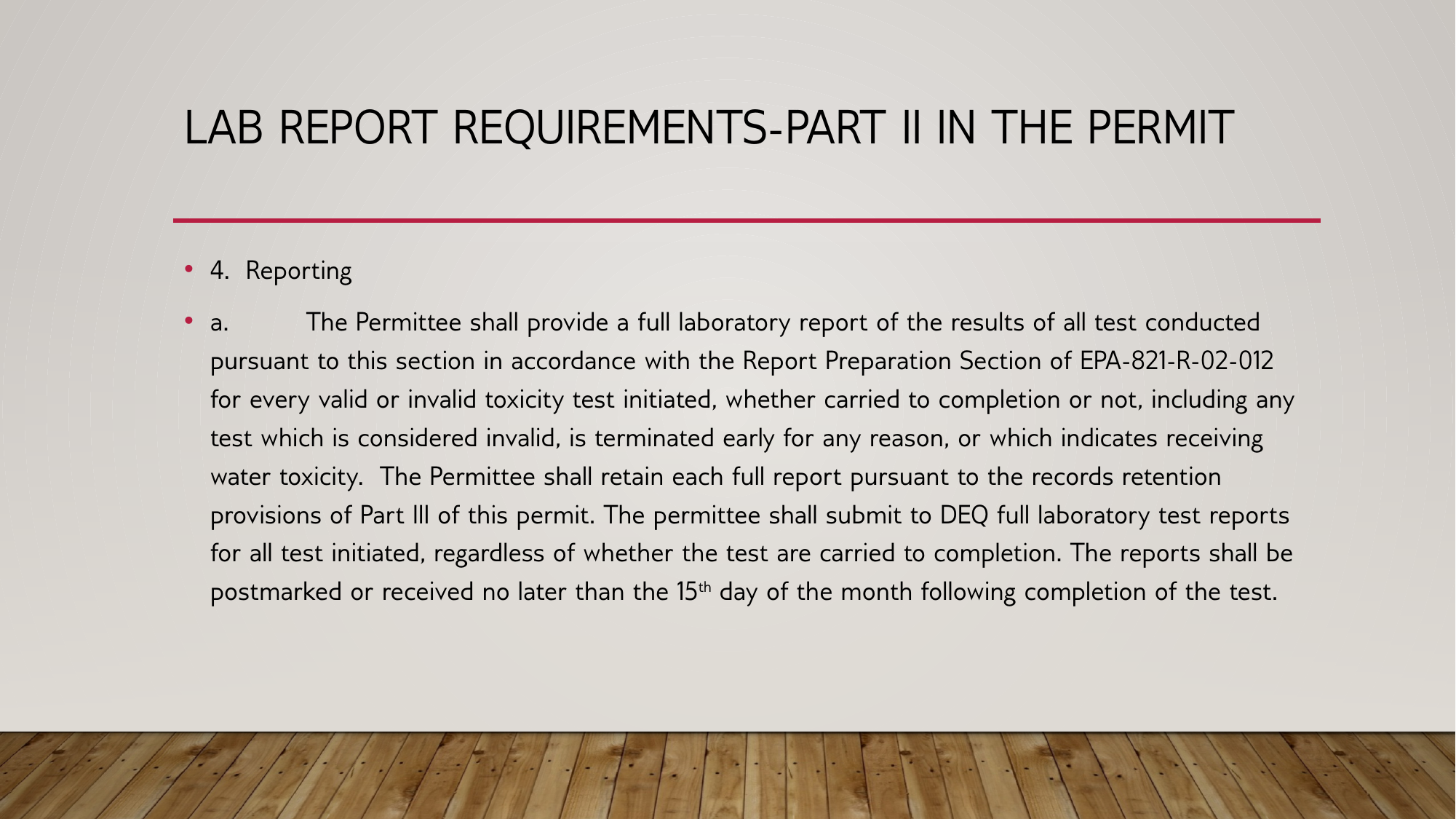

# Lab Report requirements-Part II in the permit
4.  Reporting
a.	The Permittee shall provide a full laboratory report of the results of all test conducted pursuant to this section in accordance with the Report Preparation Section of EPA-821-R-02-012 for every valid or invalid toxicity test initiated, whether carried to completion or not, including any test which is considered invalid, is terminated early for any reason, or which indicates receiving water toxicity.  The Permittee shall retain each full report pursuant to the records retention provisions of Part III of this permit. The permittee shall submit to DEQ full laboratory test reports for all test initiated, regardless of whether the test are carried to completion. The reports shall be postmarked or received no later than the 15th day of the month following completion of the test.